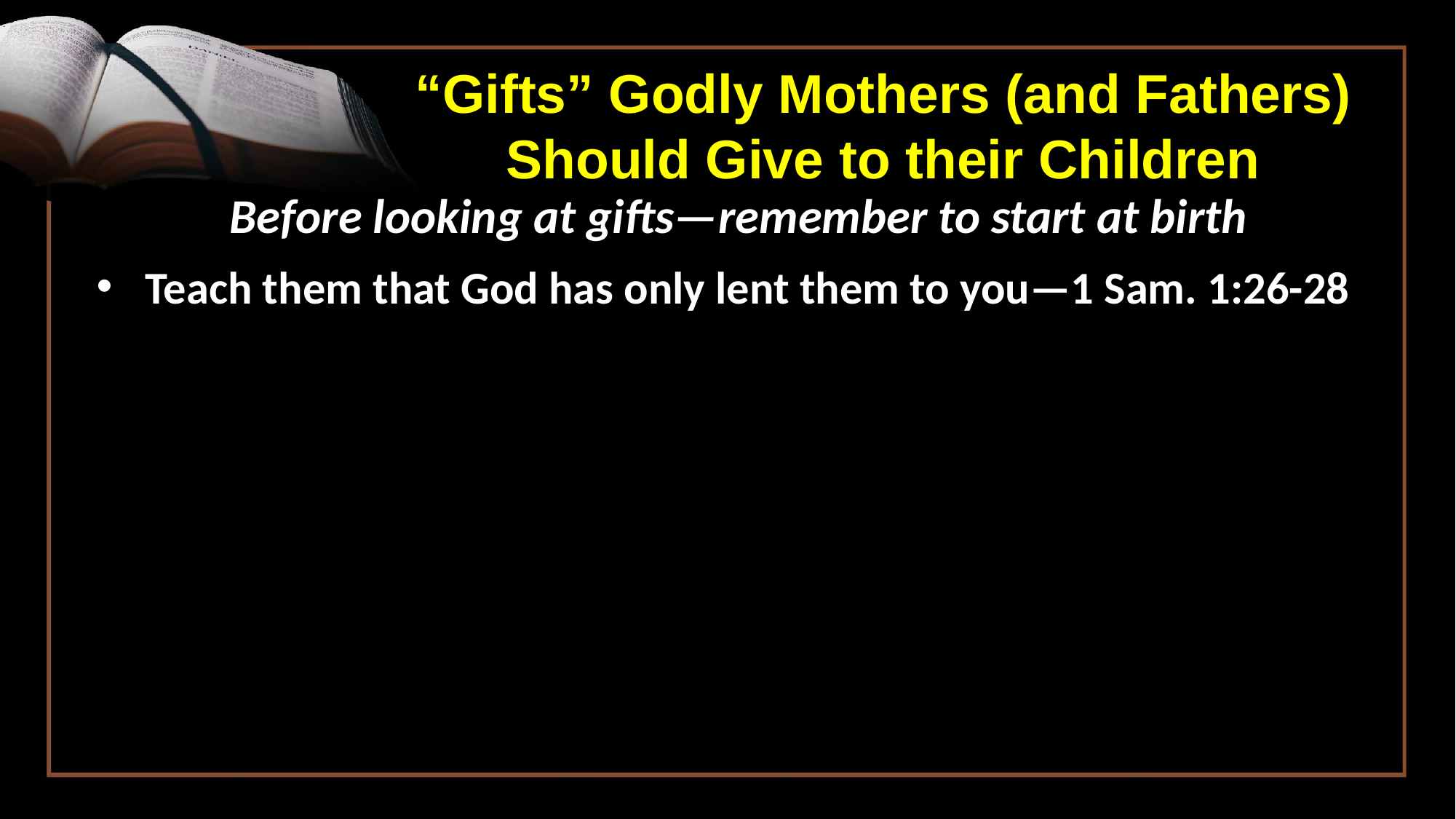

# “Gifts” Godly Mothers (and Fathers) Should Give to their Children
Before looking at gifts—remember to start at birth
Teach them that God has only lent them to you—1 Sam. 1:26-28